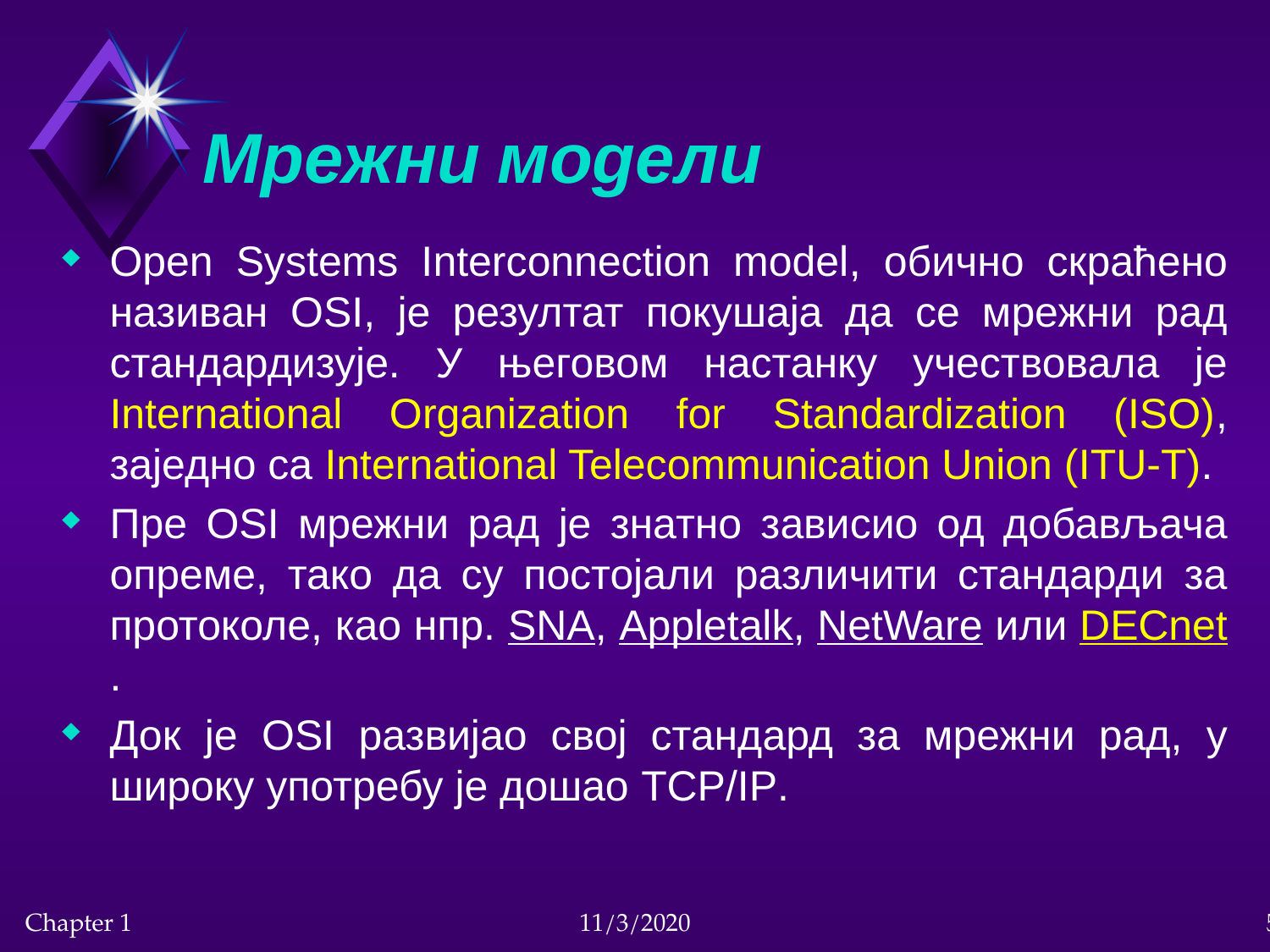

# Мрежни модели
Open Systems Interconnection model, обично скраћено називан OSI, је резултат покушаја да се мрежни рад стандардизује. У његовом настанку учествовала је International Organization for Standardization (ISO), заједно са International Telecommunication Union (ITU-T).
Пре OSI мрежни рад је знатно зависио од добављача опреме, тако да су постојали различити стандарди за протоколе, као нпр. SNA, Appletalk, NetWare или DECnet.
Док је OSI развијао свој стандард за мрежни рад, у широку употребу је дошао TCP/IP.